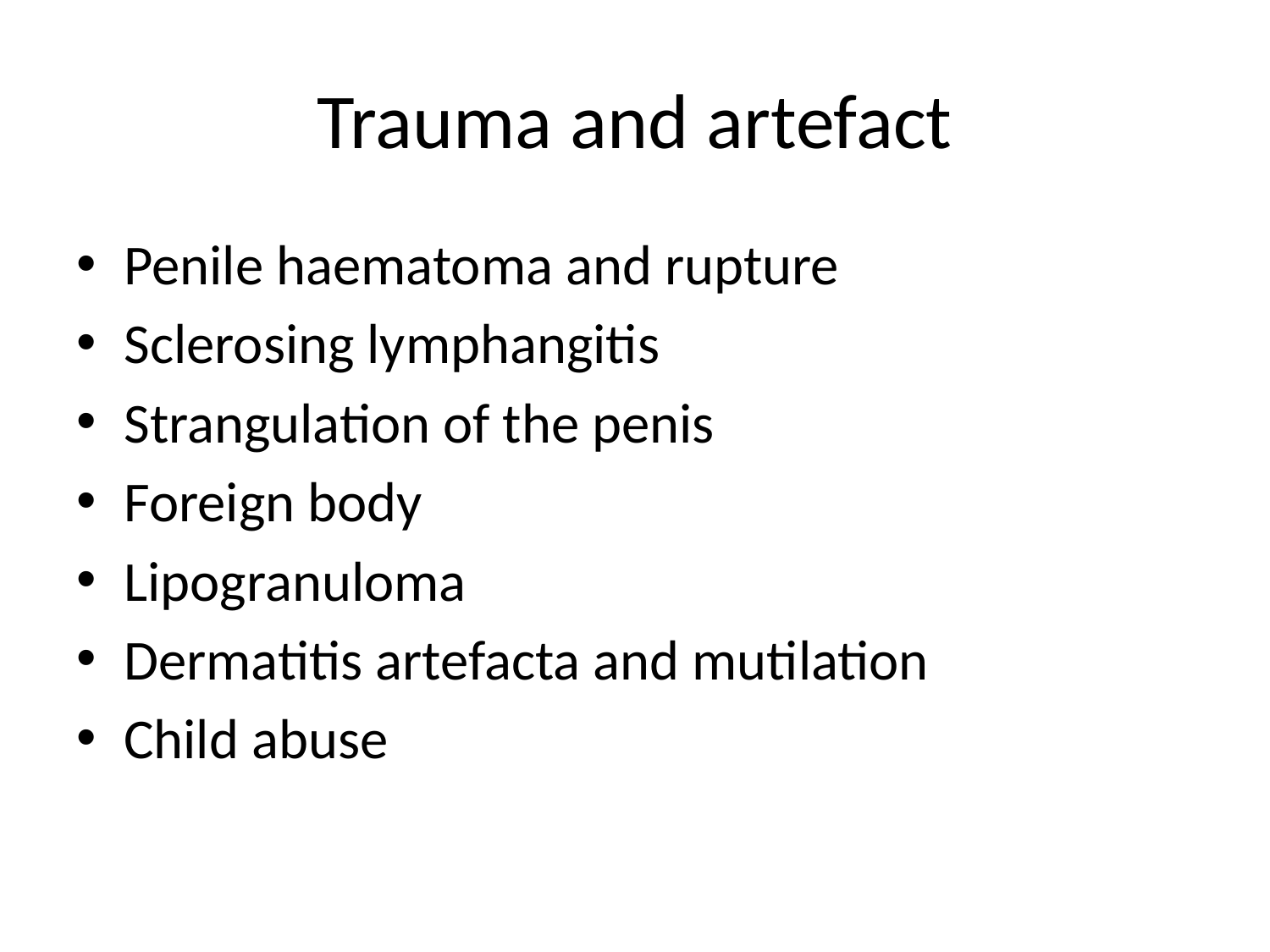

# Trauma and artefact
Penile haematoma and rupture
Sclerosing lymphangitis
Strangulation of the penis
Foreign body
Lipogranuloma
Dermatitis artefacta and mutilation
Child abuse